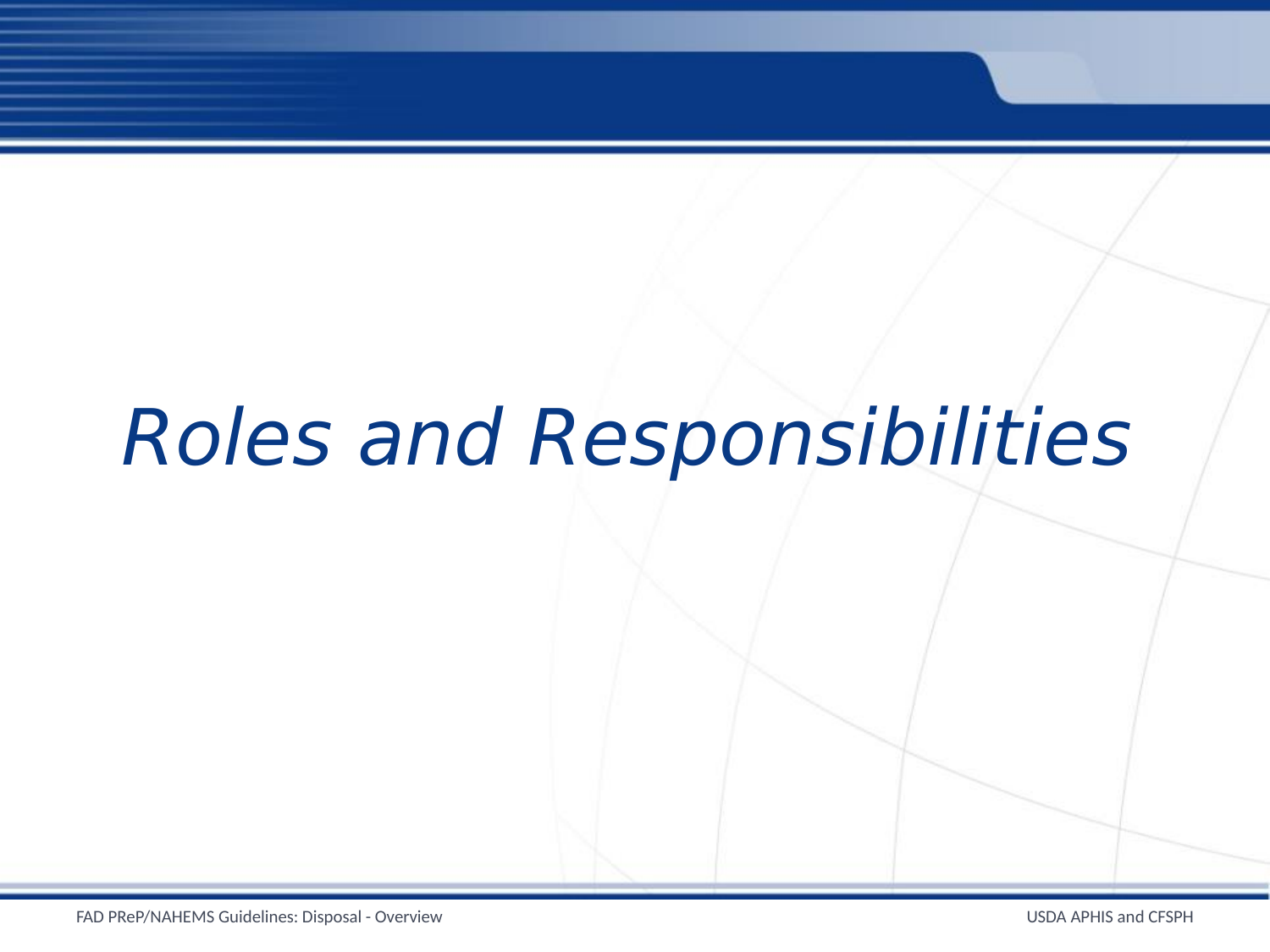

# Roles and Responsibilities
FAD PReP/NAHEMS Guidelines: Disposal - Overview
USDA APHIS and CFSPH